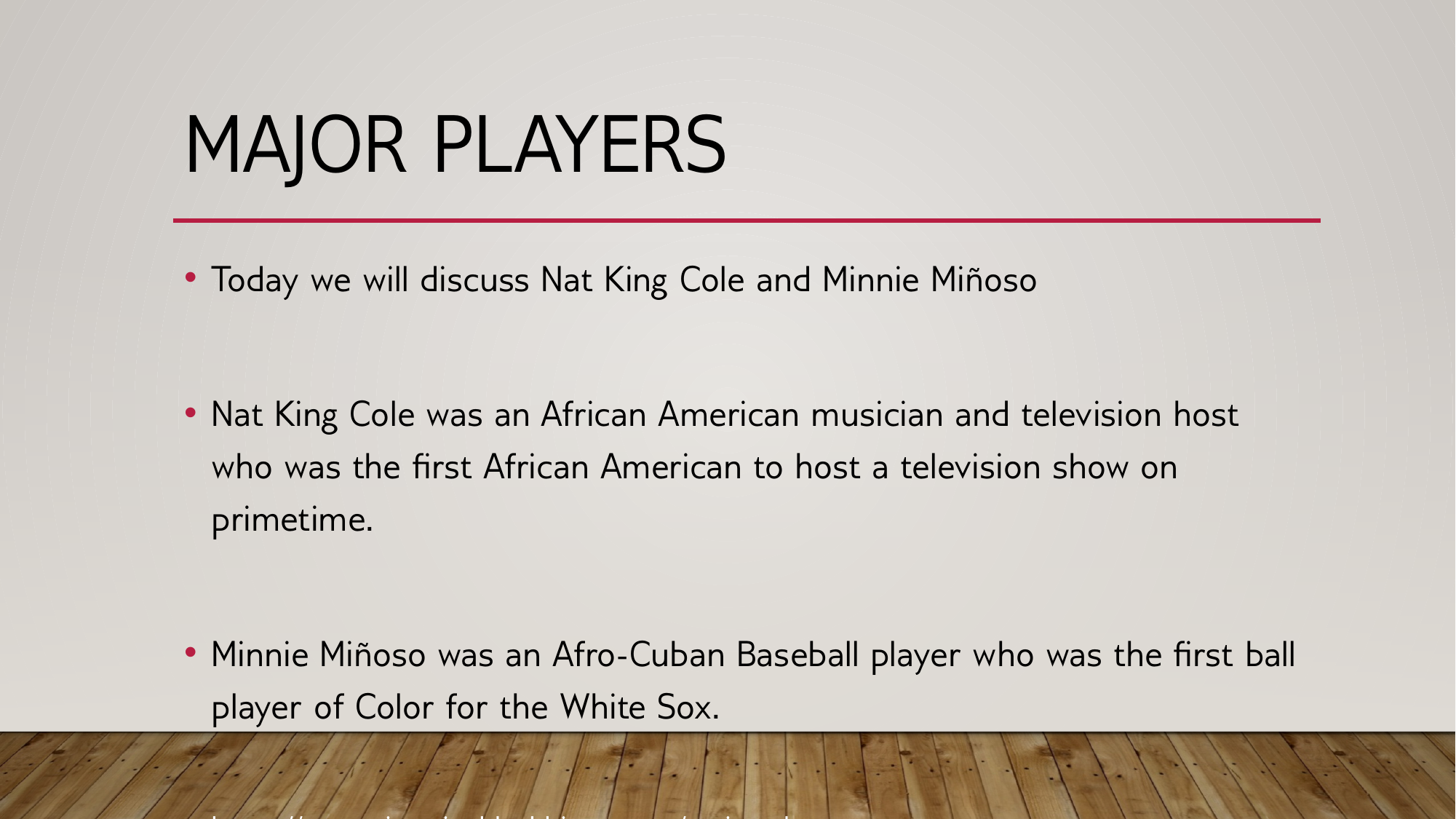

# Major Players
Today we will discuss Nat King Cole and Minnie Miñoso

Nat King Cole was an African American musician and television host who was the first African American to host a television show on primetime.

Minnie Miñoso was an Afro-Cuban Baseball player who was the first ball player of Color for the White Sox.

https://www.picturingblackhistory.org/major-players